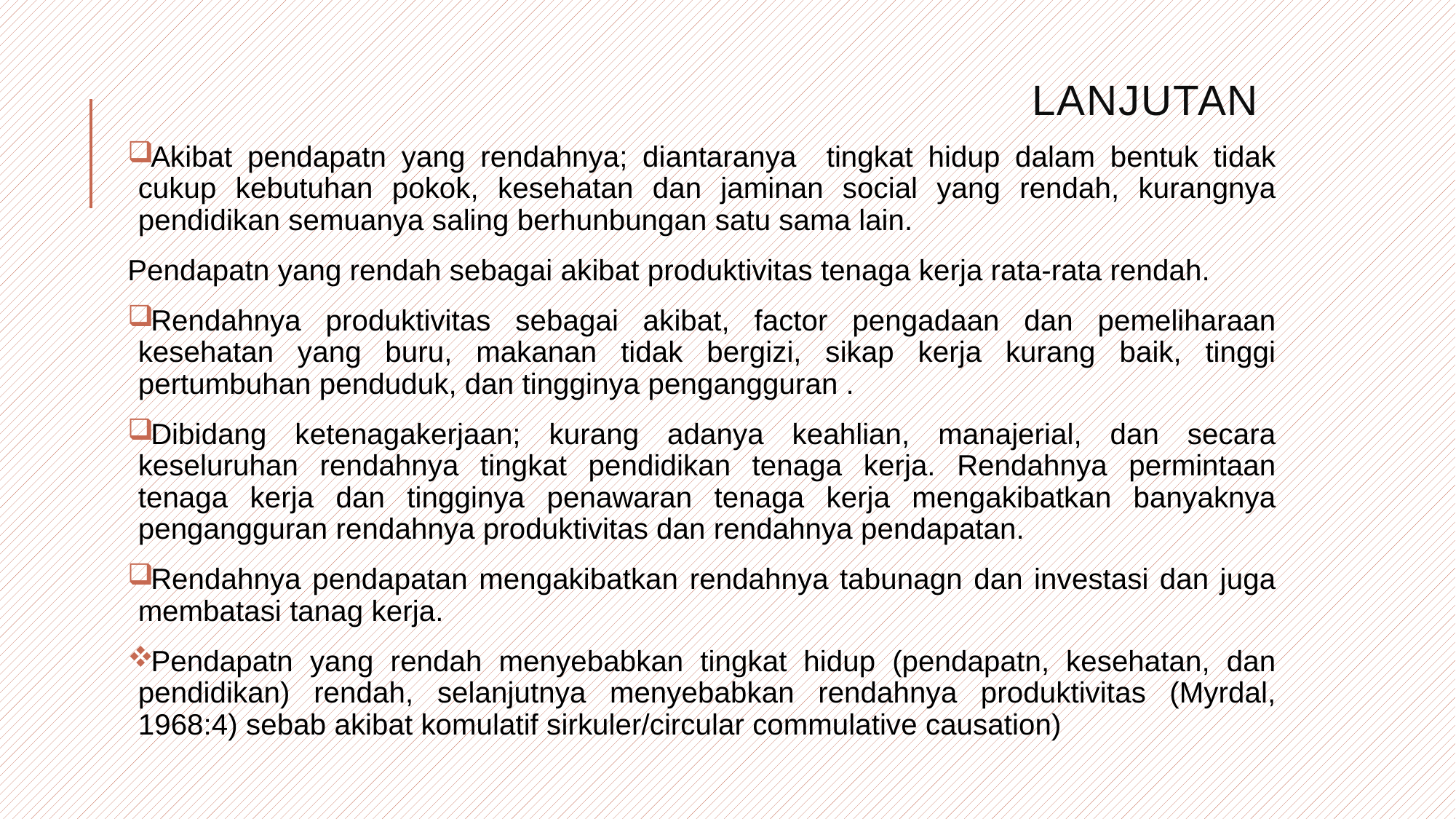

# Lanjutan
Akibat pendapatn yang rendahnya; diantaranya  tingkat hidup dalam bentuk tidak cukup kebutuhan pokok, kesehatan dan jaminan social yang rendah, kurangnya pendidikan semuanya saling berhunbungan satu sama lain.
Pendapatn yang rendah sebagai akibat produktivitas tenaga kerja rata-rata rendah.
Rendahnya produktivitas sebagai akibat, factor pengadaan dan pemeliharaan kesehatan yang buru, makanan tidak bergizi, sikap kerja kurang baik, tinggi pertumbuhan penduduk, dan tingginya pengangguran .
Dibidang ketenagakerjaan; kurang adanya keahlian, manajerial, dan secara keseluruhan rendahnya tingkat pendidikan tenaga kerja. Rendahnya permintaan tenaga kerja dan tingginya penawaran tenaga kerja mengakibatkan banyaknya pengangguran rendahnya produktivitas dan rendahnya pendapatan.
Rendahnya pendapatan mengakibatkan rendahnya tabunagn dan investasi dan juga membatasi tanag kerja.
Pendapatn yang rendah menyebabkan tingkat hidup (pendapatn, kesehatan, dan pendidikan) rendah, selanjutnya menyebabkan rendahnya produktivitas (Myrdal, 1968:4) sebab akibat komulatif sirkuler/circular commulative causation)